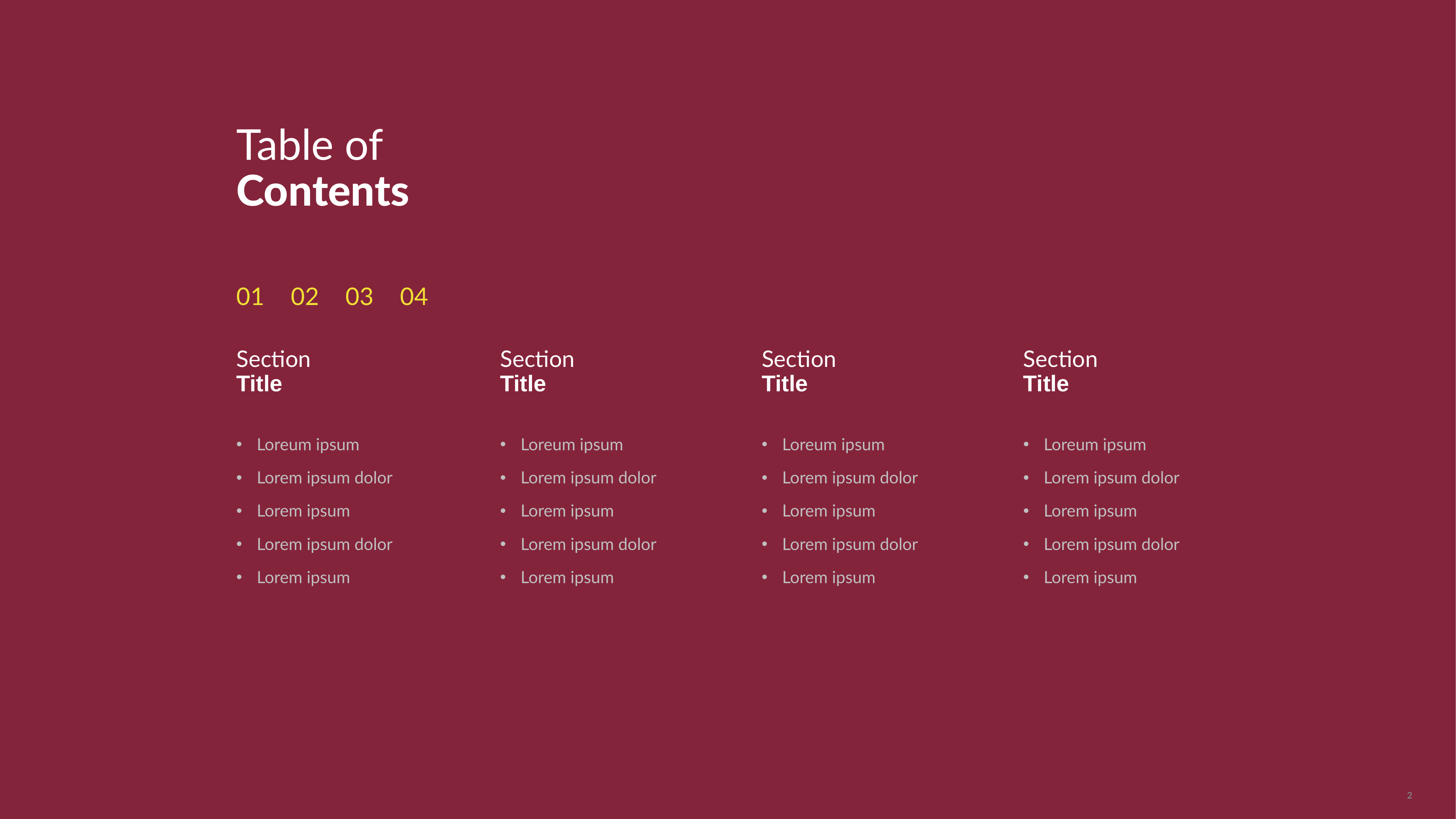

# Table of Contents
01	02	03	04
Section
Title
Section
Title
Section
Title
Section
Title
Loreum ipsum
Lorem ipsum dolor
Lorem ipsum
Lorem ipsum dolor
Lorem ipsum
Loreum ipsum
Lorem ipsum dolor
Lorem ipsum
Lorem ipsum dolor
Lorem ipsum

Loreum ipsum
Lorem ipsum dolor
Lorem ipsum
Lorem ipsum dolor
Lorem ipsum

Loreum ipsum
Lorem ipsum dolor
Lorem ipsum
Lorem ipsum dolor
Lorem ipsum

2